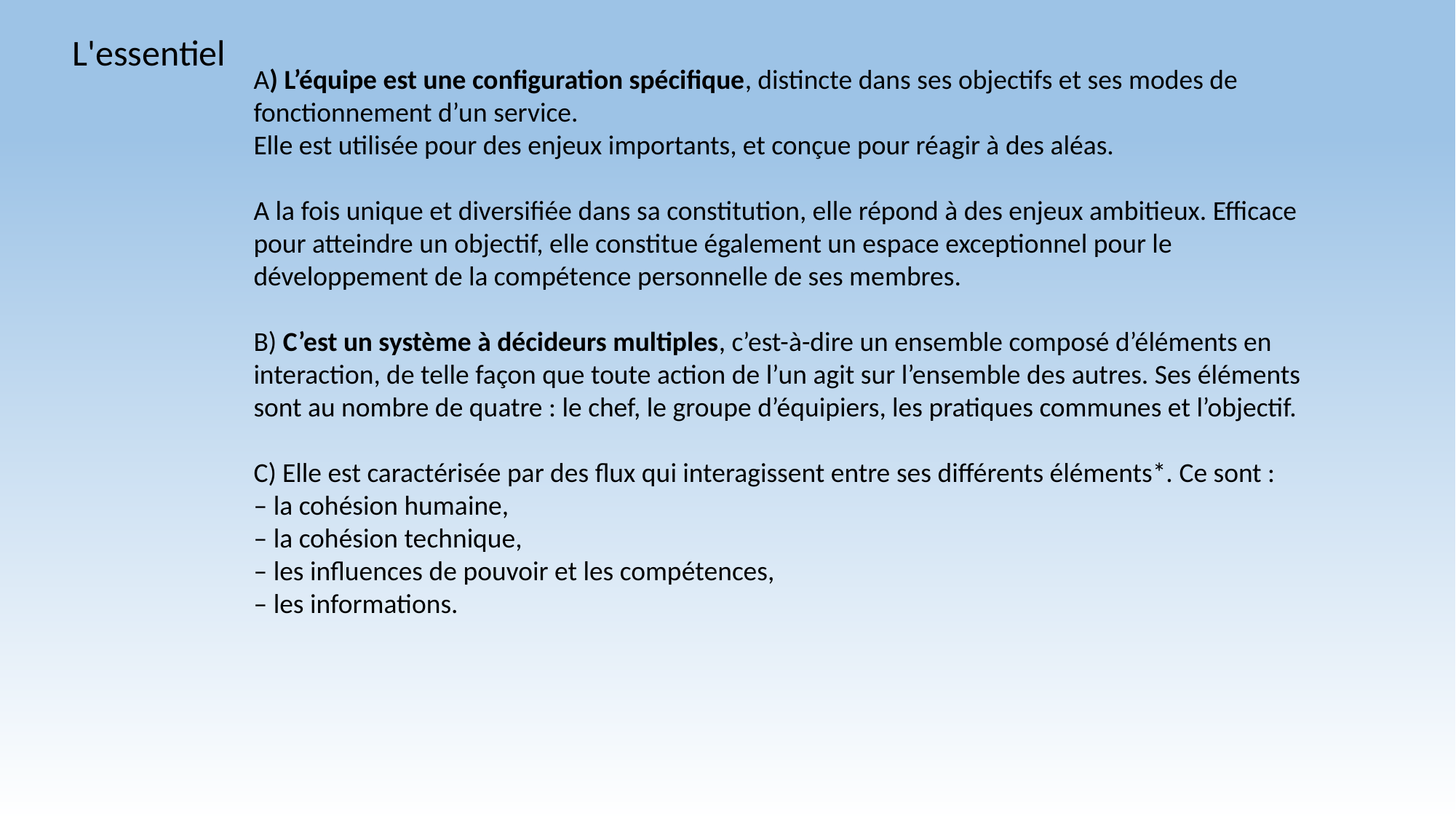

L'essentiel
A) L’équipe est une configuration spécifique, distincte dans ses objectifs et ses modes de fonctionnement d’un service.
Elle est utilisée pour des enjeux importants, et conçue pour réagir à des aléas.

A la fois unique et diversifiée dans sa constitution, elle répond à des enjeux ambitieux. Efficace pour atteindre un objectif, elle constitue également un espace exceptionnel pour le développement de la compétence personnelle de ses membres.

B) C’est un système à décideurs multiples, c’est-à-dire un ensemble composé d’éléments en interaction, de telle façon que toute action de l’un agit sur l’ensemble des autres. Ses éléments sont au nombre de quatre : le chef, le groupe d’équipiers, les pratiques communes et l’objectif.

C) Elle est caractérisée par des flux qui interagissent entre ses différents éléments*. Ce sont :
– la cohésion humaine,
– la cohésion technique,
– les influences de pouvoir et les compétences,
– les informations.